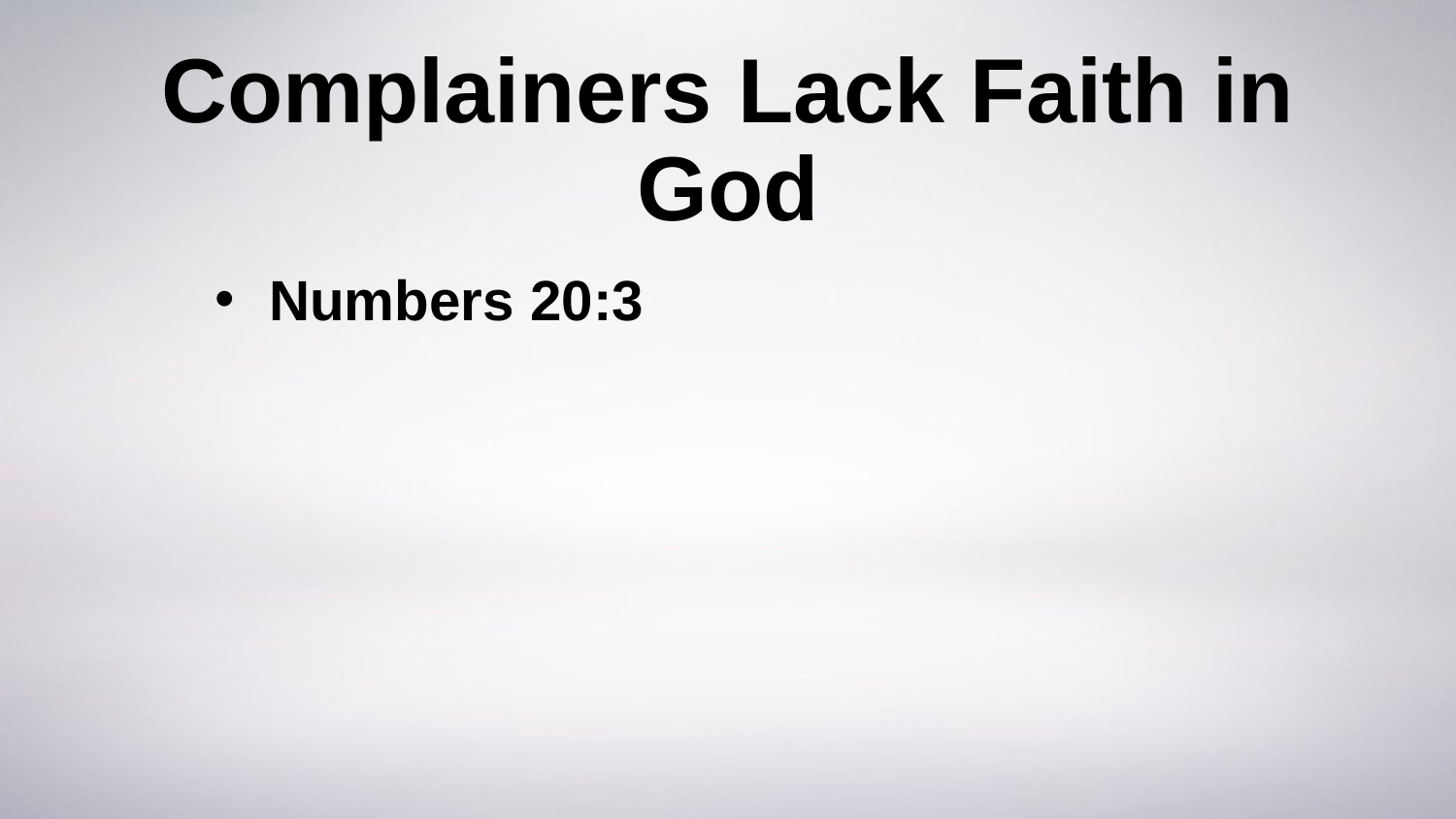

# Complainers Lack Faith in God
Numbers 20:3